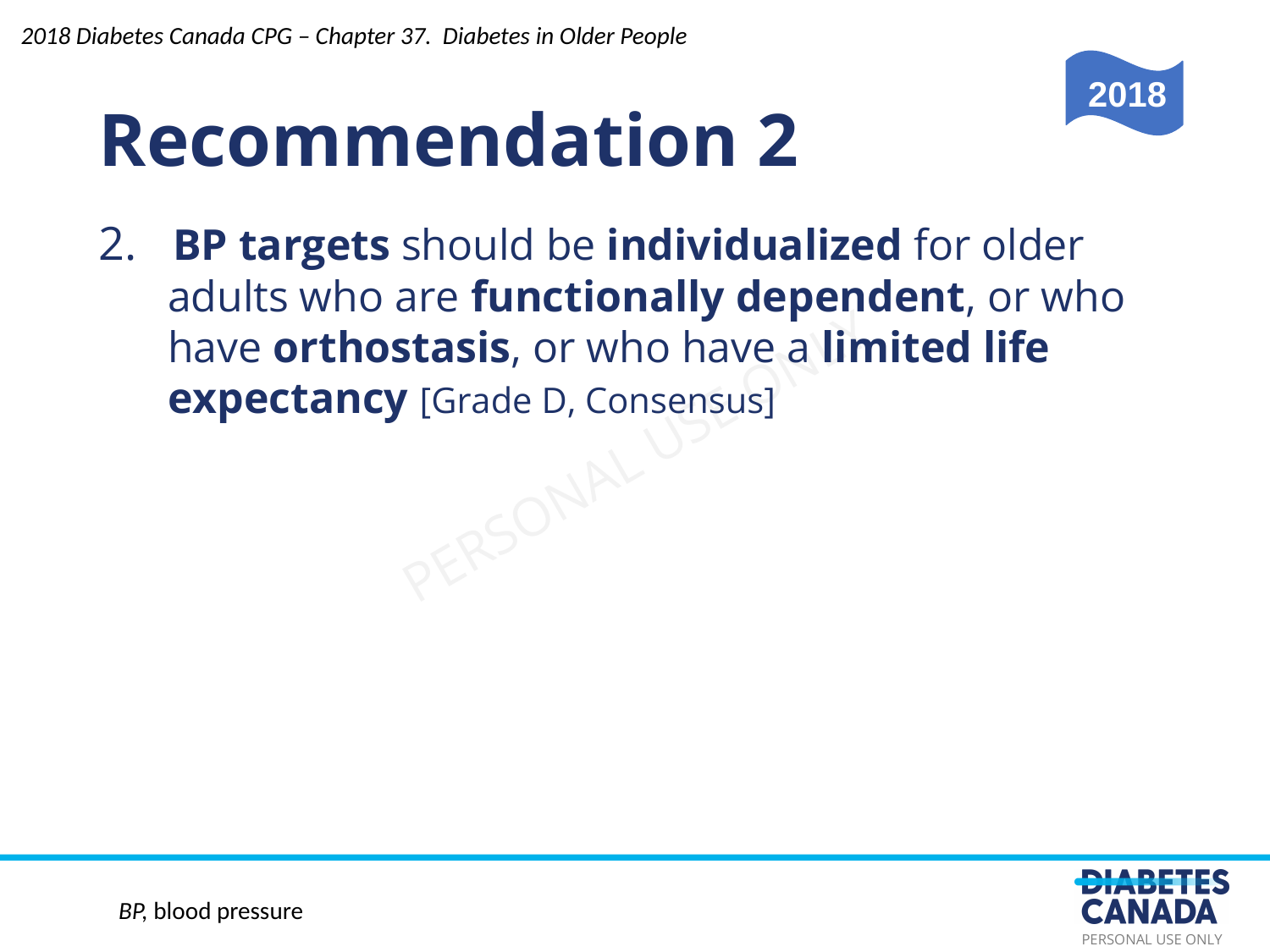

Recommendation 2
2018 Diabetes Canada CPG – Chapter 37.  Diabetes in Older People
2018
2.   BP targets should be individualized for older adults who are functionally dependent, or who have orthostasis, or who have a limited life expectancy [Grade D, Consensus]
BP, blood pressure